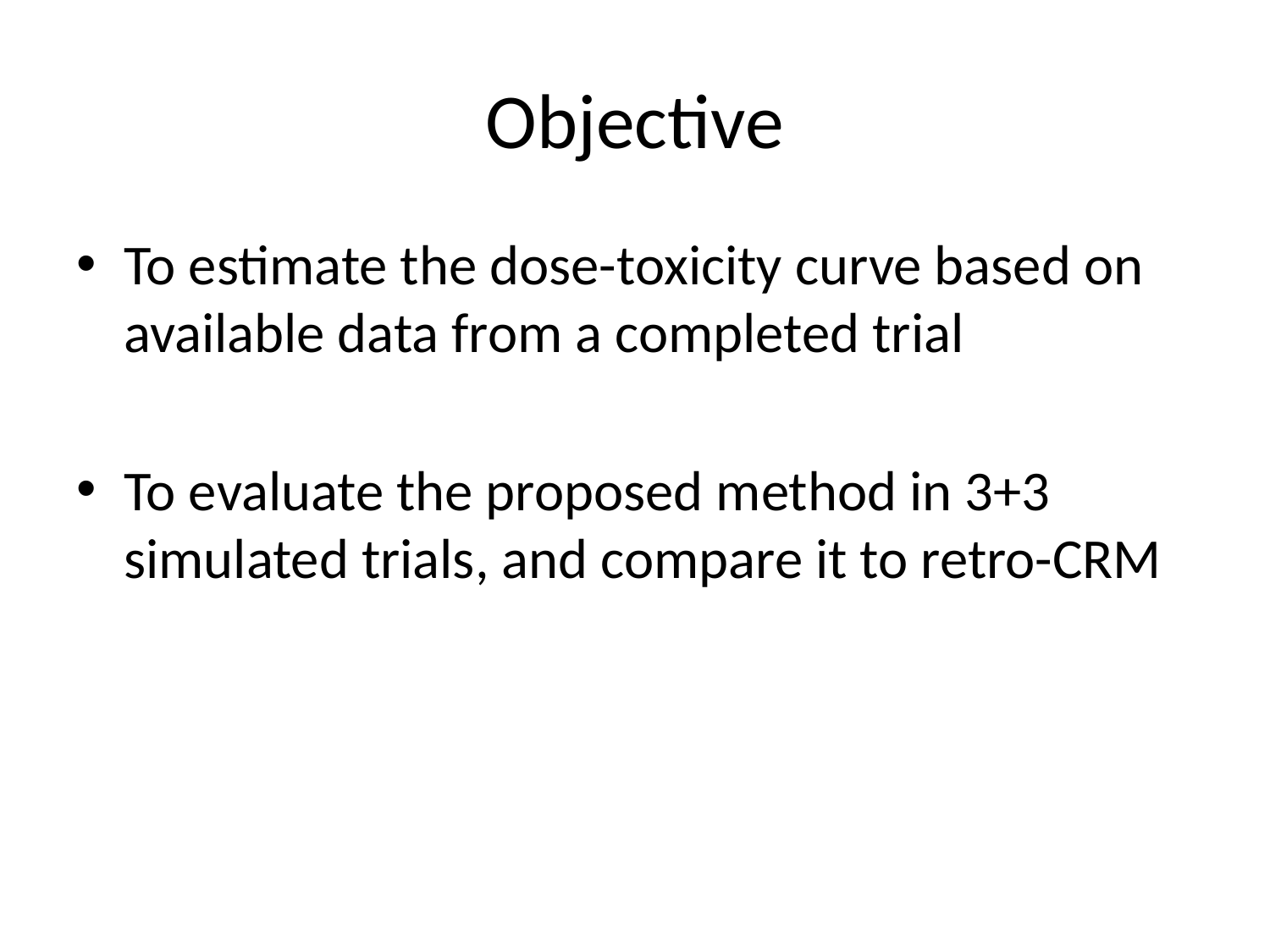

# Objective
To estimate the dose-toxicity curve based on available data from a completed trial

To evaluate the proposed method in 3+3 simulated trials, and compare it to retro-CRM